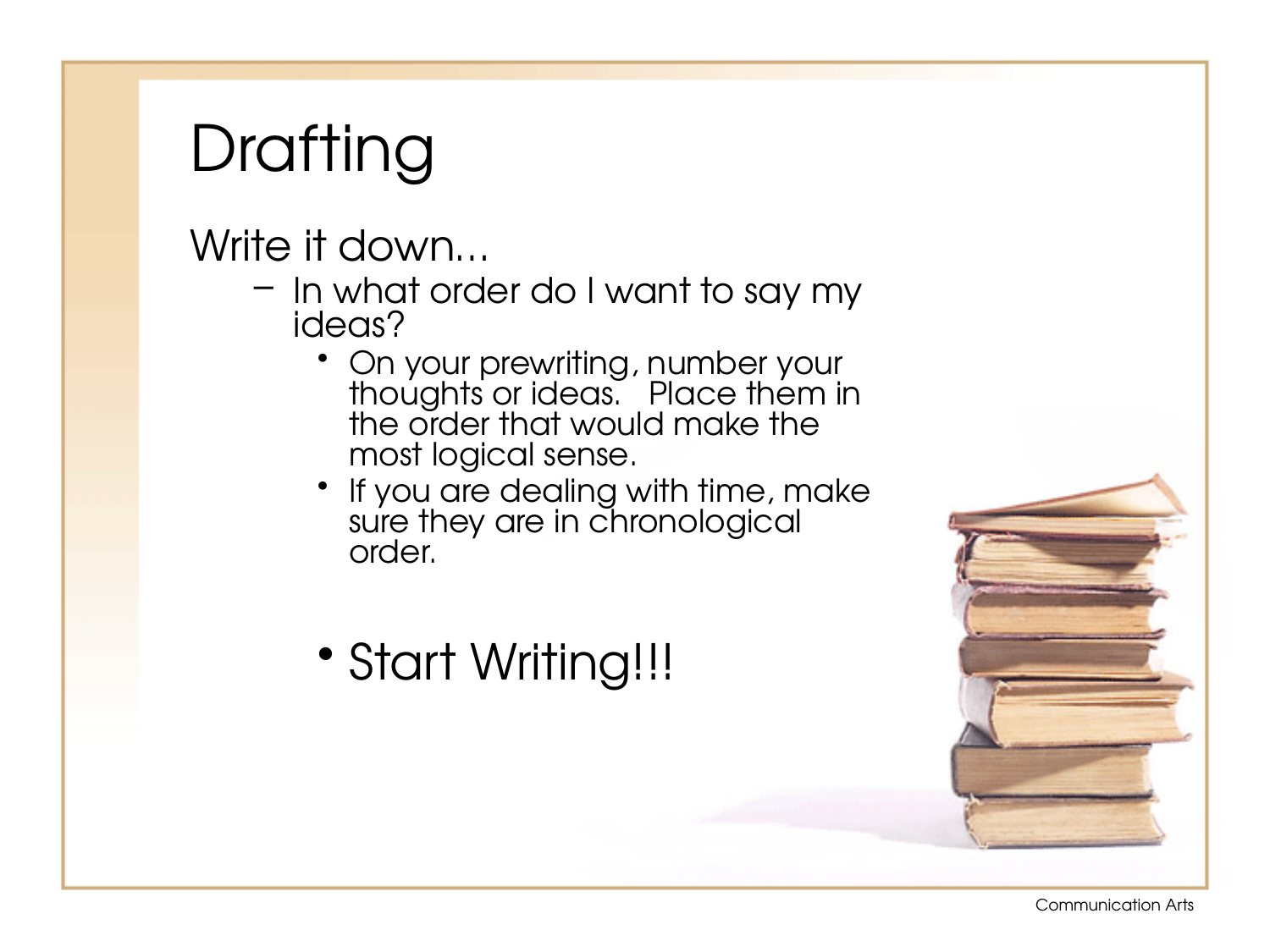

# Drafting
Write it down…
In what order do I want to say my ideas?
On your prewriting, number your thoughts or ideas.   Place them in the order that would make the most logical sense.
If you are dealing with time, make sure they are in chronological order.

Start Writing!!!